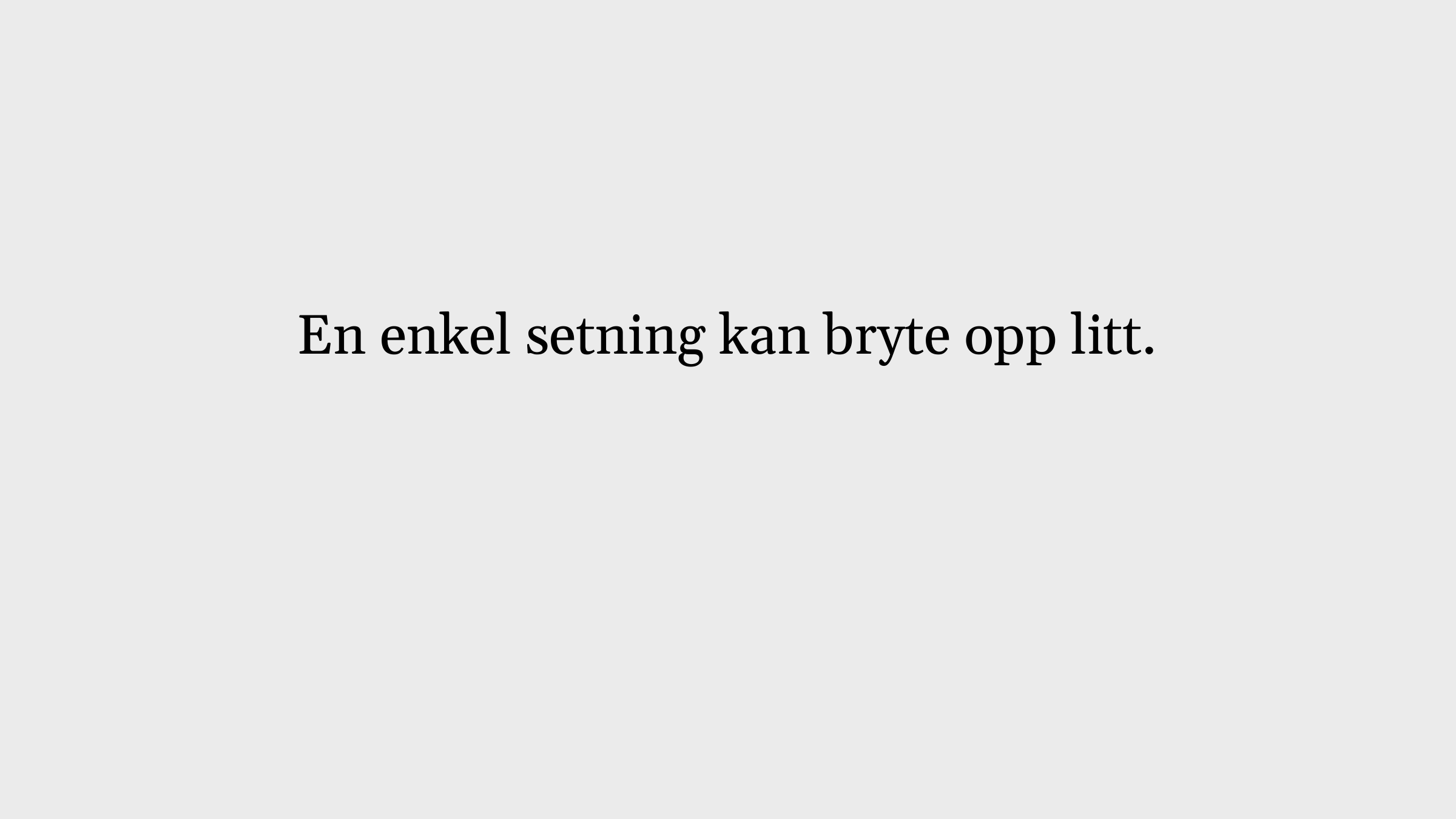

En enkel setning kan bryte opp litt.